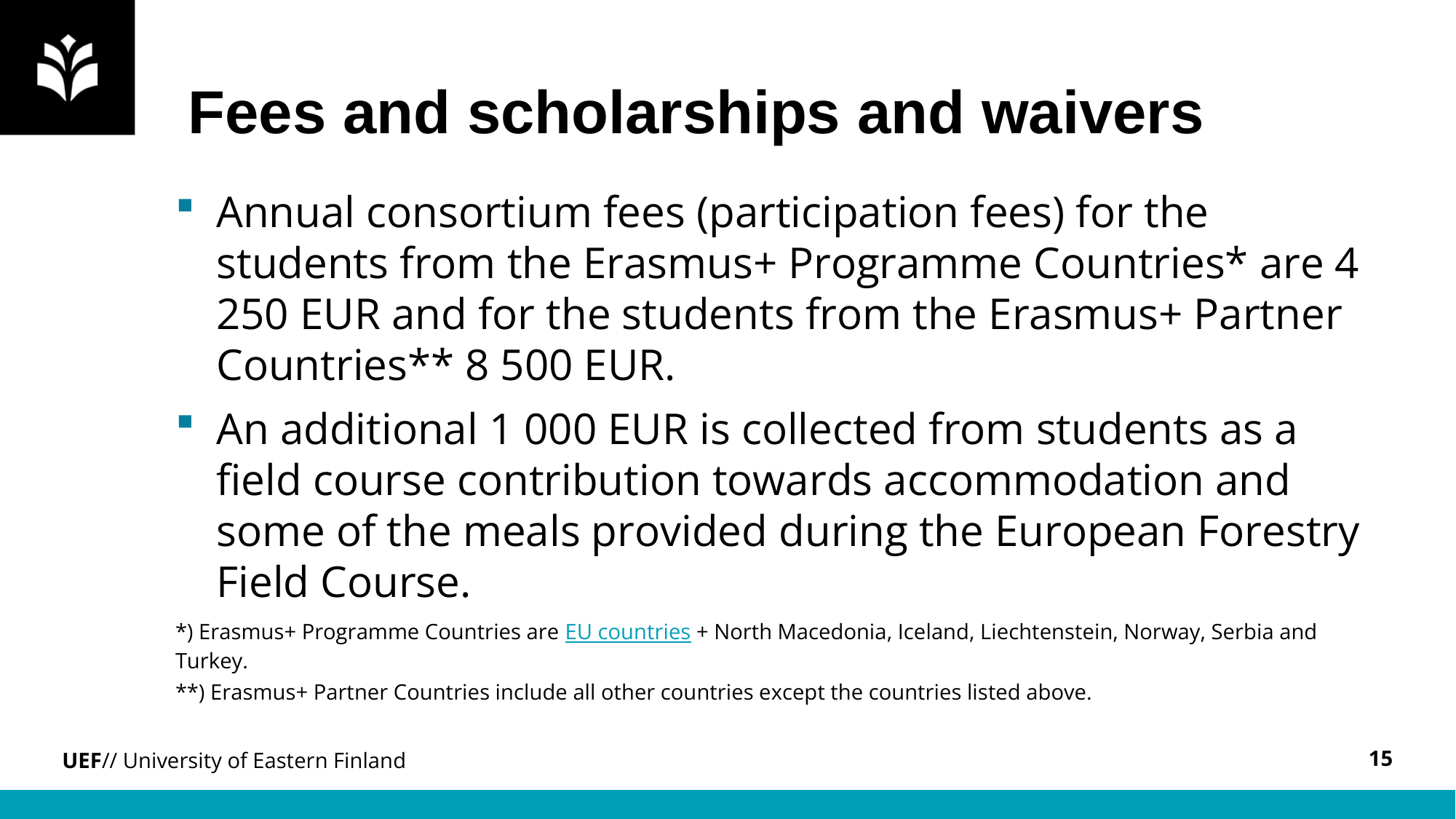

# Fees and scholarships and waivers
Annual consortium fees (participation fees) for the students from the Erasmus+ Programme Countries* are 4 250 EUR and for the students from the Erasmus+ Partner Countries** 8 500 EUR.
An additional 1 000 EUR is collected from students as a field course contribution towards accommodation and some of the meals provided during the European Forestry Field Course.
*) Erasmus+ Programme Countries are EU countries + North Macedonia, Iceland, Liechtenstein, Norway, Serbia and Turkey.
**) Erasmus+ Partner Countries include all other countries except the countries listed above.
15